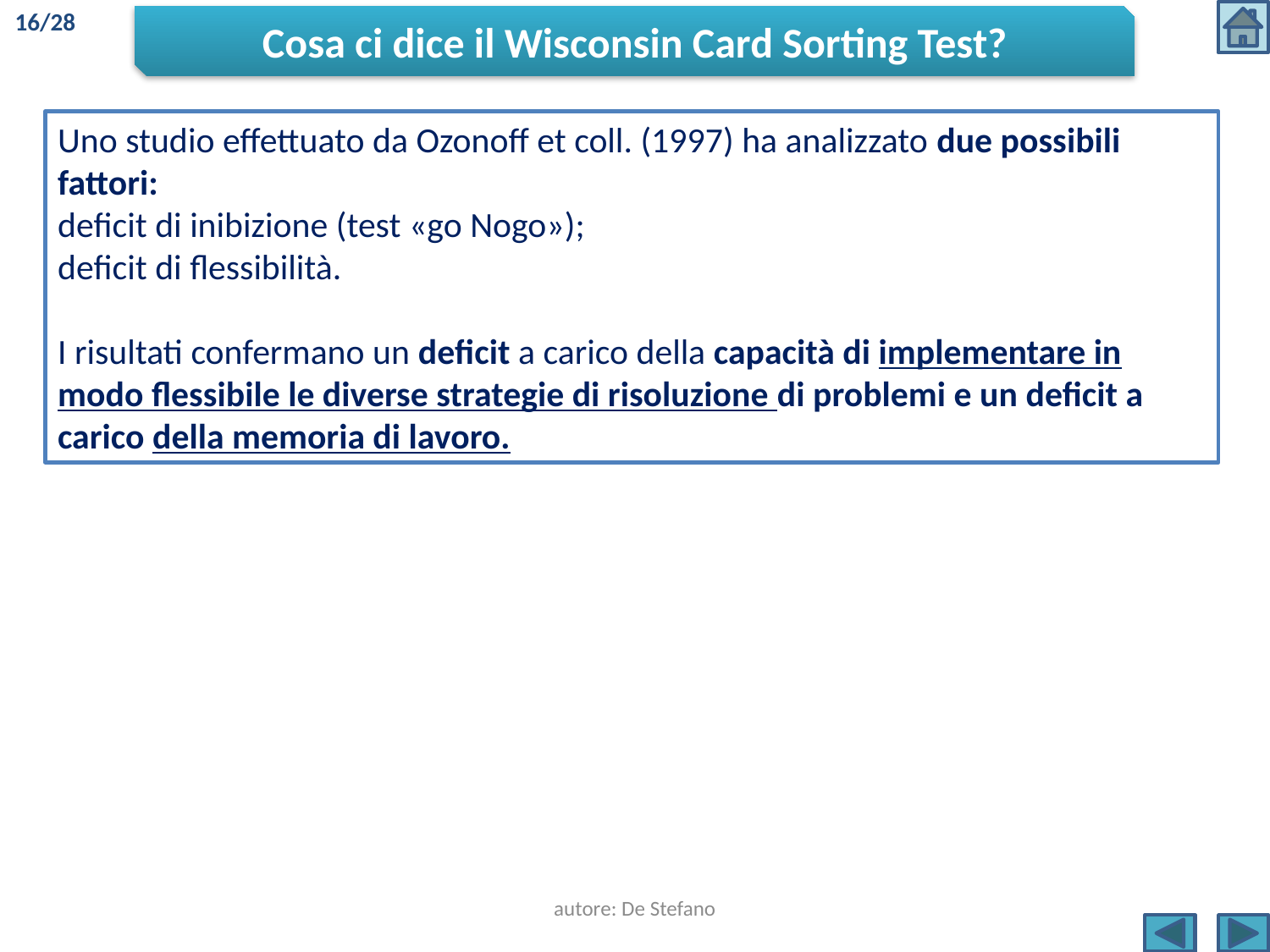

16/28

Cosa ci dice il Wisconsin Card Sorting Test?
Uno studio effettuato da Ozonoff et coll. (1997) ha analizzato due possibili fattori:
deficit di inibizione (test «go Nogo»);
deficit di flessibilità.

I risultati confermano un deficit a carico della capacità di implementare in modo flessibile le diverse strategie di risoluzione di problemi e un deficit a carico della memoria di lavoro.
autore: De Stefano